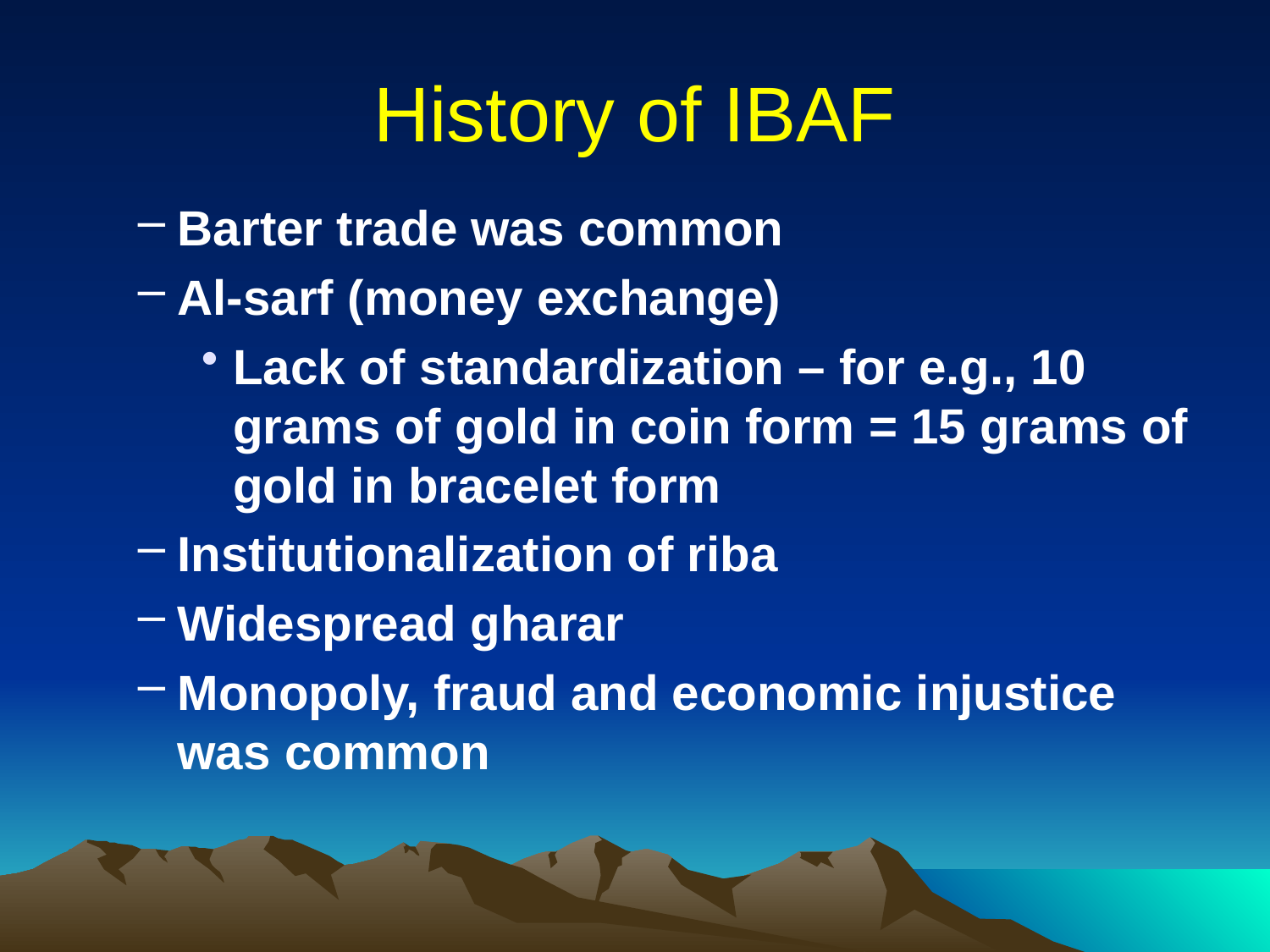

# History of IBAF
Barter trade was common
Al-sarf (money exchange)
Lack of standardization – for e.g., 10 grams of gold in coin form = 15 grams of gold in bracelet form
Institutionalization of riba
Widespread gharar
Monopoly, fraud and economic injustice was common